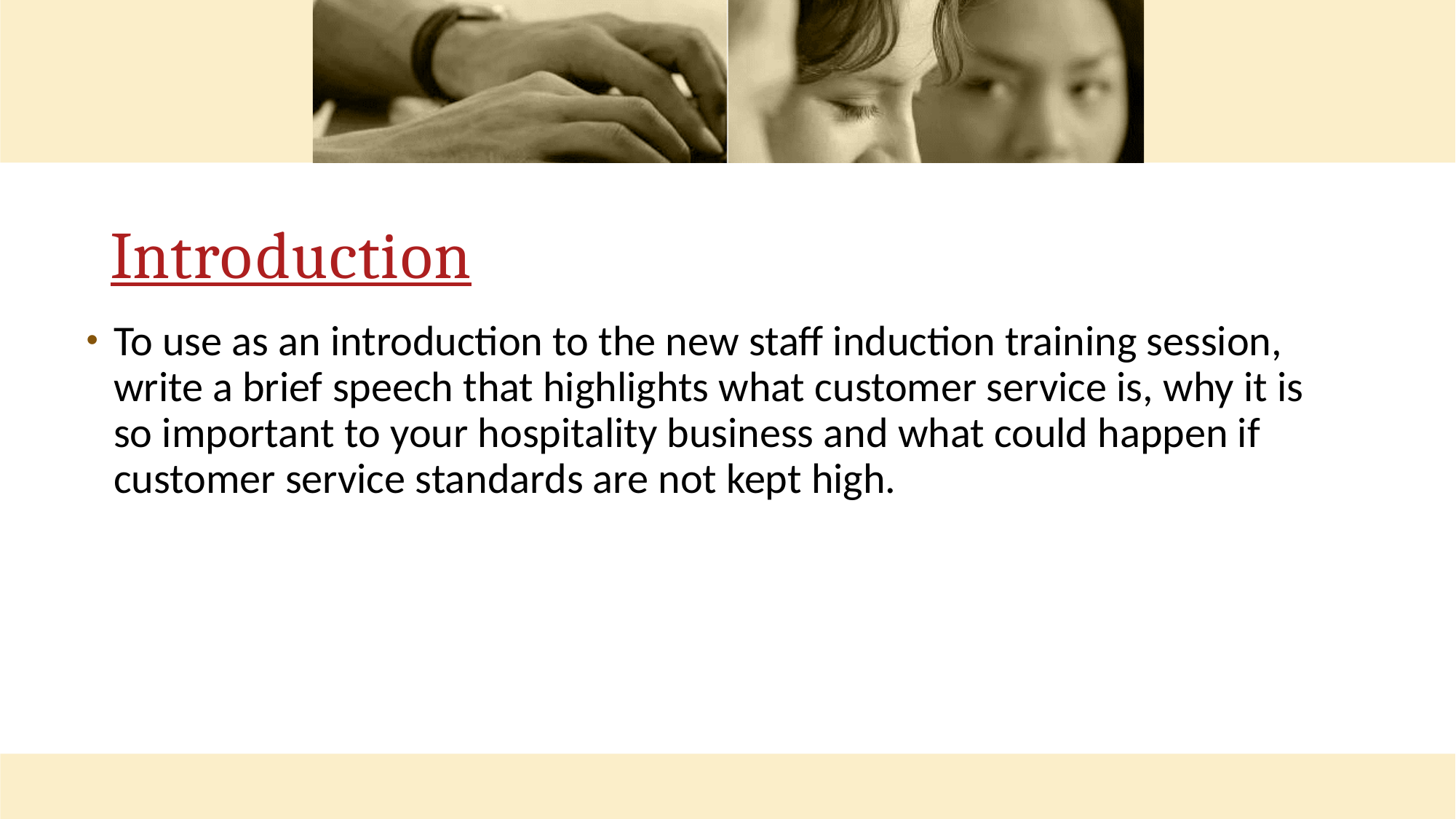

# Introduction
To use as an introduction to the new staff induction training session, write a brief speech that highlights what customer service is, why it is so important to your hospitality business and what could happen if customer service standards are not kept high.